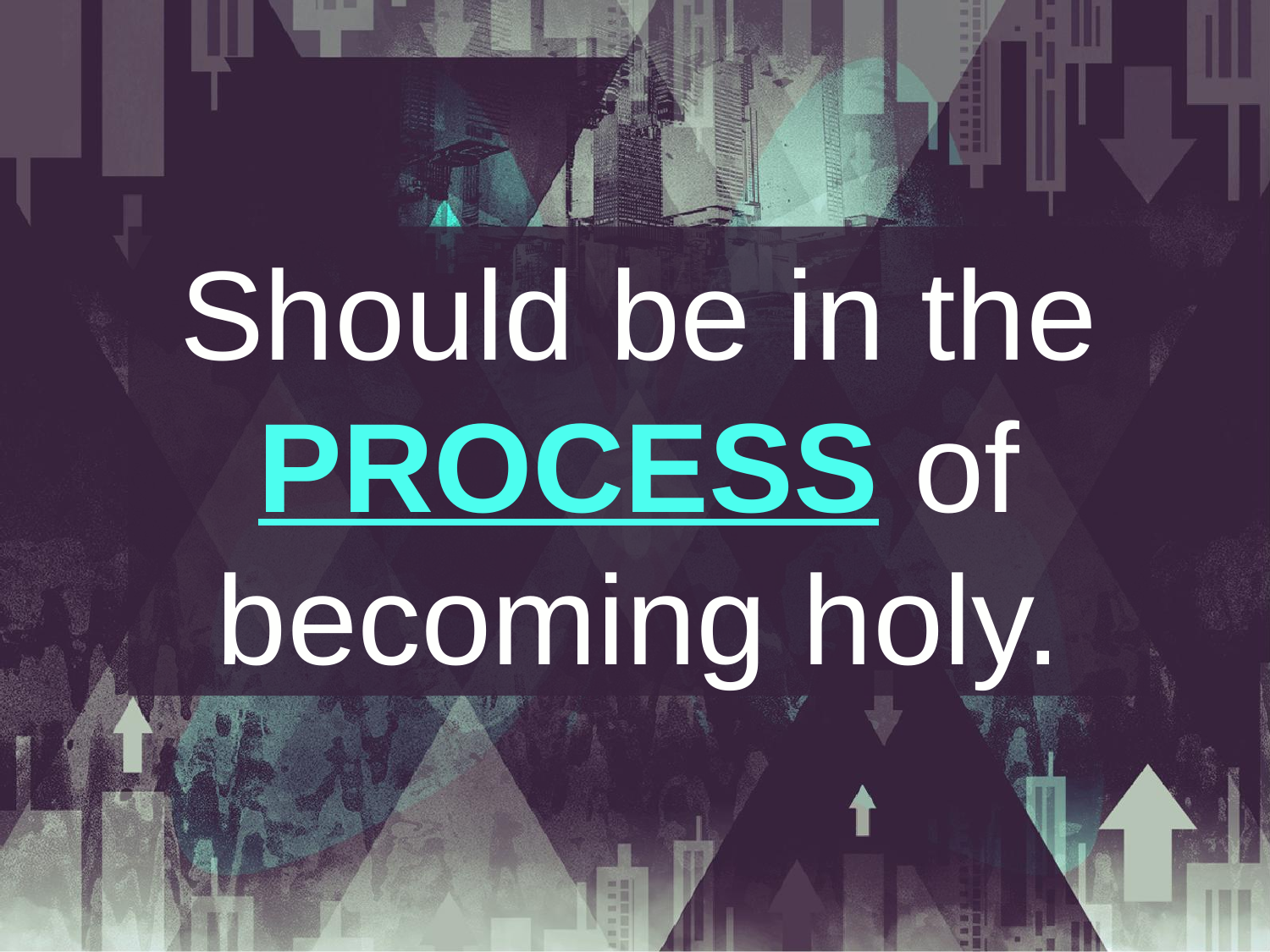

Should be in the PROCESS of becoming holy.